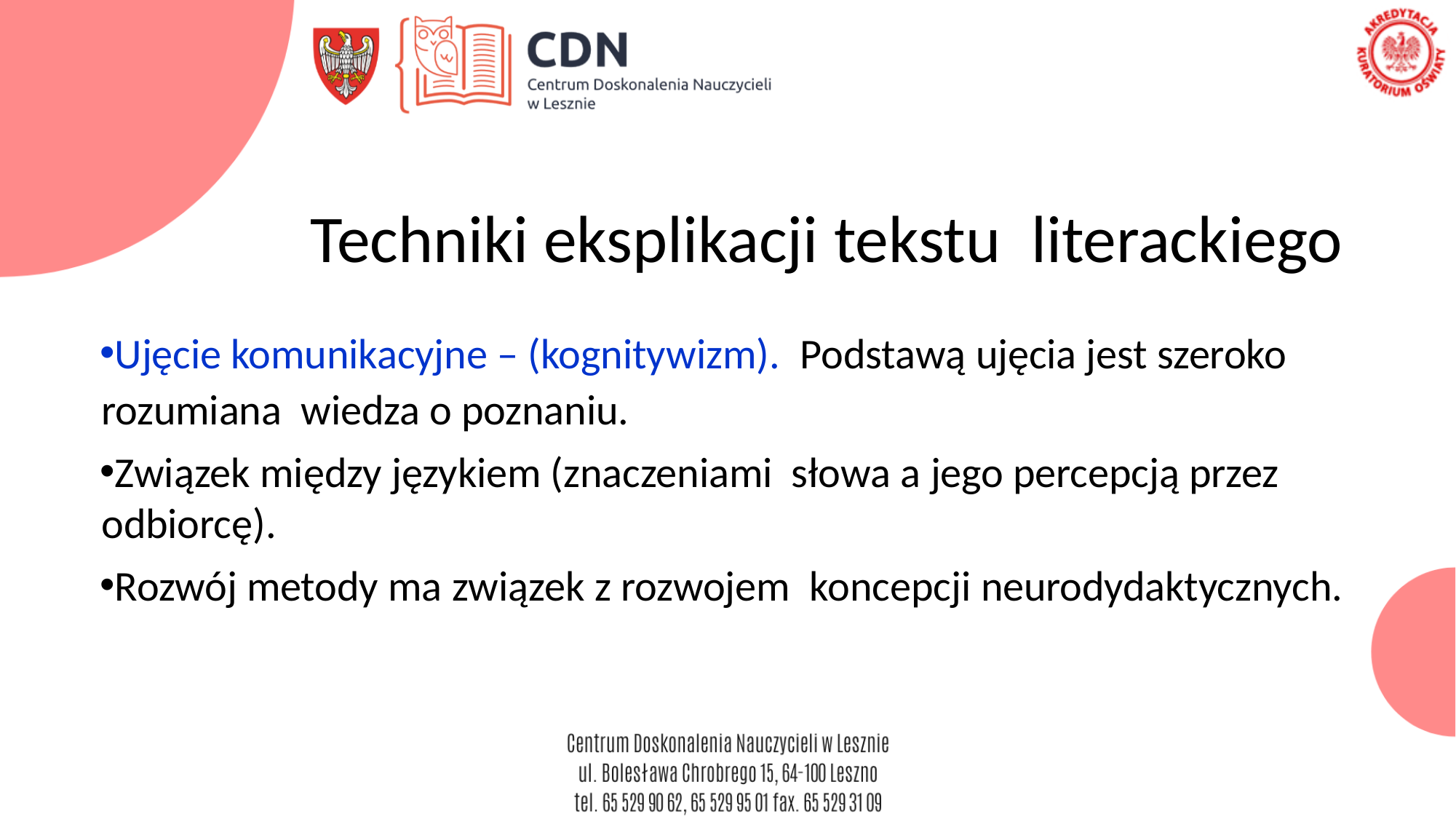

# Techniki eksplikacji tekstu  literackiego
Ujęcie komunikacyjne – (kognitywizm).  Podstawą ujęcia jest szeroko rozumiana  wiedza o poznaniu.
Związek między językiem (znaczeniami  słowa a jego percepcją przez odbiorcę).
Rozwój metody ma związek z rozwojem  koncepcji neurodydaktycznych.